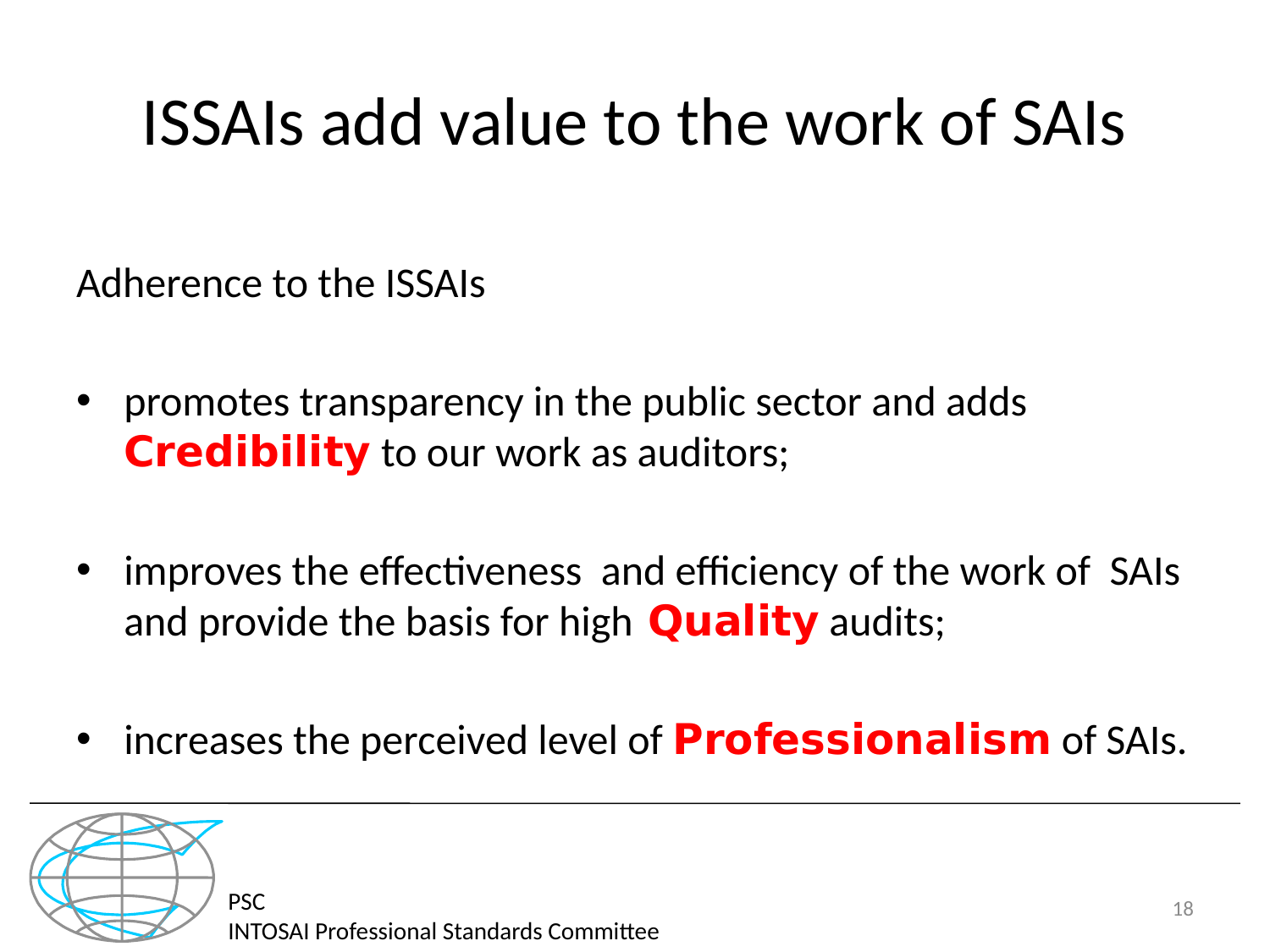

# ISSAIs add value to the work of SAIs

Adherence to the ISSAIs

promotes transparency in the public sector and adds Credibility to our work as auditors;

improves the effectiveness  and efficiency of the work of  SAIs and provide the basis for high Quality audits;

increases the perceived level of Professionalism of SAIs.

PSC
INTOSAI Professional Standards Committee
18